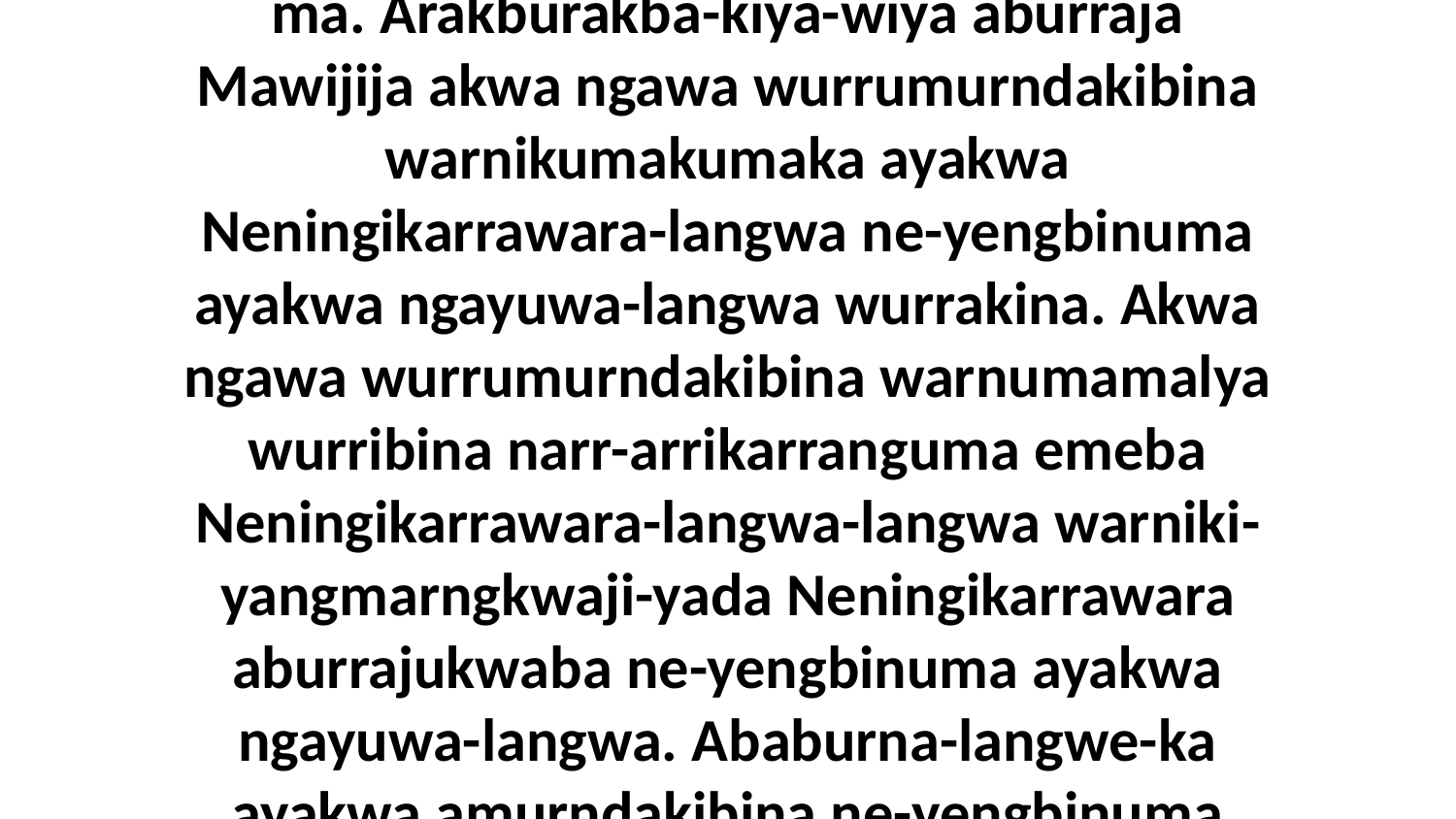

44 Eneja ni-yama nakina Jesus, “Yirri-rringkama arakba ngayuwa ning-enibuduma amandangwa ningi-jungwu-murrada. Akina-bina ngarra-makama ebina-wiya ngarri-yakeyinu-wiya ngarna ngarruwurrakawura-ma. Arakburakba-kiya-wiya aburraja Mawijija akwa ngawa wurrumurndakibina warnikumakumaka ayakwa Neningikarrawara-langwa ne-yengbinuma ayakwa ngayuwa-langwa wurrakina. Akwa ngawa wurrumurndakibina warnumamalya wurribina narr-arrikarranguma emeba Neningikarrawara-langwa-langwa warniki-yangmarngkwaji-yada Neningikarrawara aburrajukwaba ne-yengbinuma ayakwa ngayuwa-langwa. Ababurna-langwe-ka ayakwa amurndakibina ne-yengbinuma wurrakina na-lyangmandukwunadinume-ka kembirra akina, mena Neningikarrawara ni-lyangkuwerribikajungwunu-mubaba nakina-da,” ni-yama Jesus wurrumurndakakina-murru-wa-da.